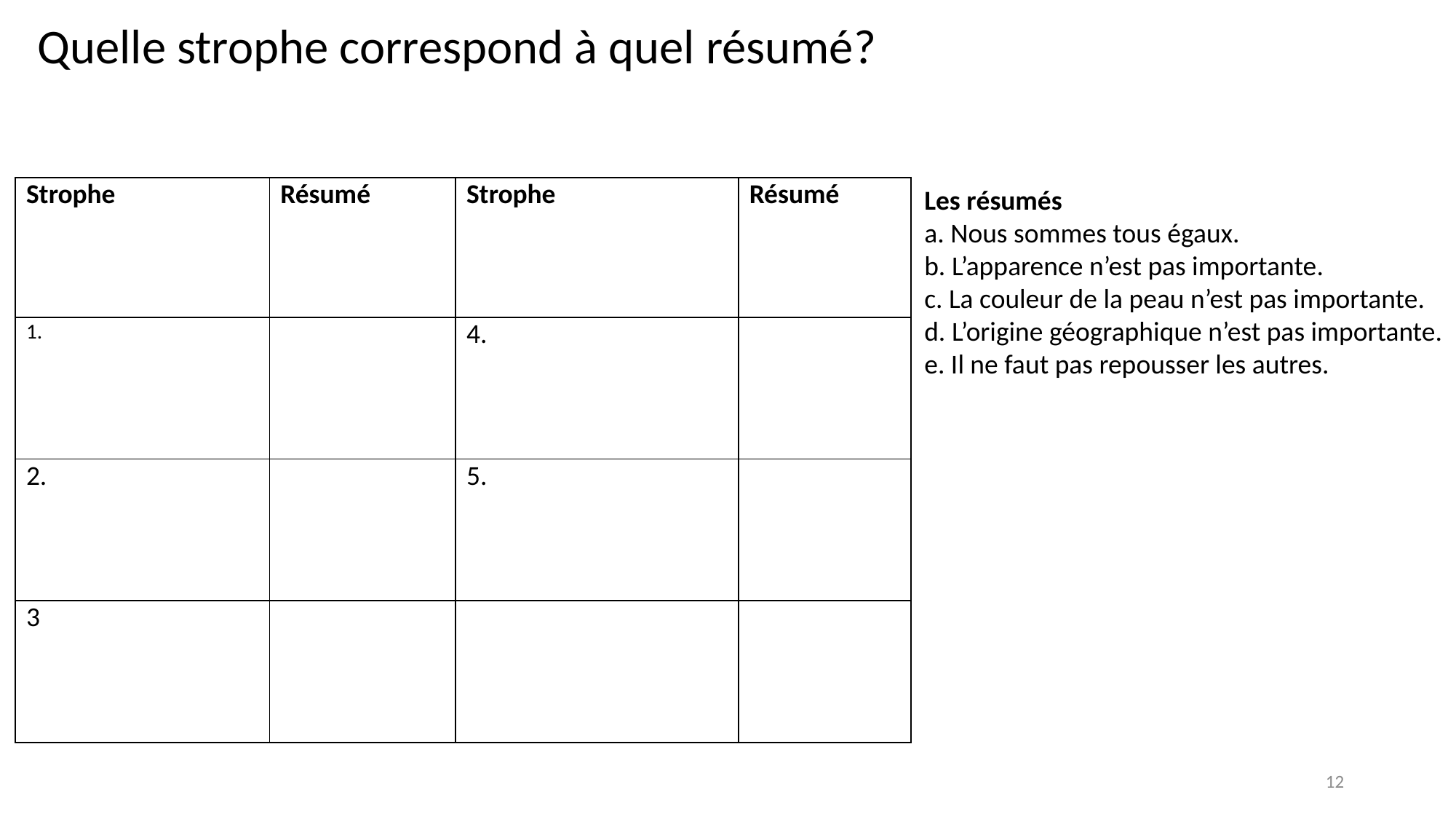

# Quelle strophe correspond à quel résumé?
| Strophe | Résumé | Strophe | Résumé |
| --- | --- | --- | --- |
| 1. |  | 4. |  |
| 2. |  | 5. |  |
| 3 |  |  |  |
Les résumés
a. Nous sommes tous égaux.
b. L’apparence n’est pas importante.
c. La couleur de la peau n’est pas importante.
d. L’origine géographique n’est pas importante.
e. Il ne faut pas repousser les autres.
12